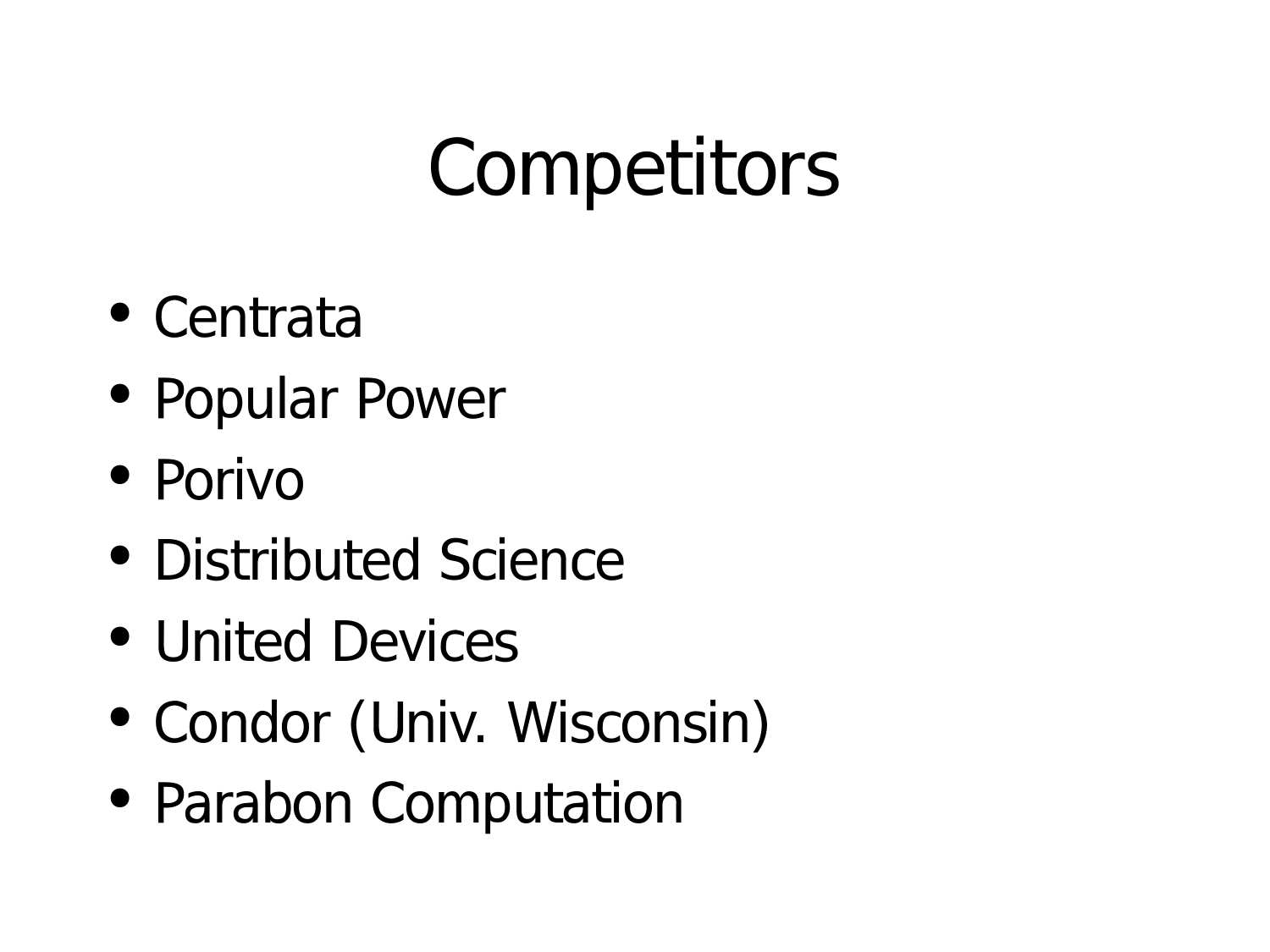

# Competitors
Centrata
Popular Power
Porivo
Distributed Science
United Devices
Condor (Univ. Wisconsin)
Parabon Computation